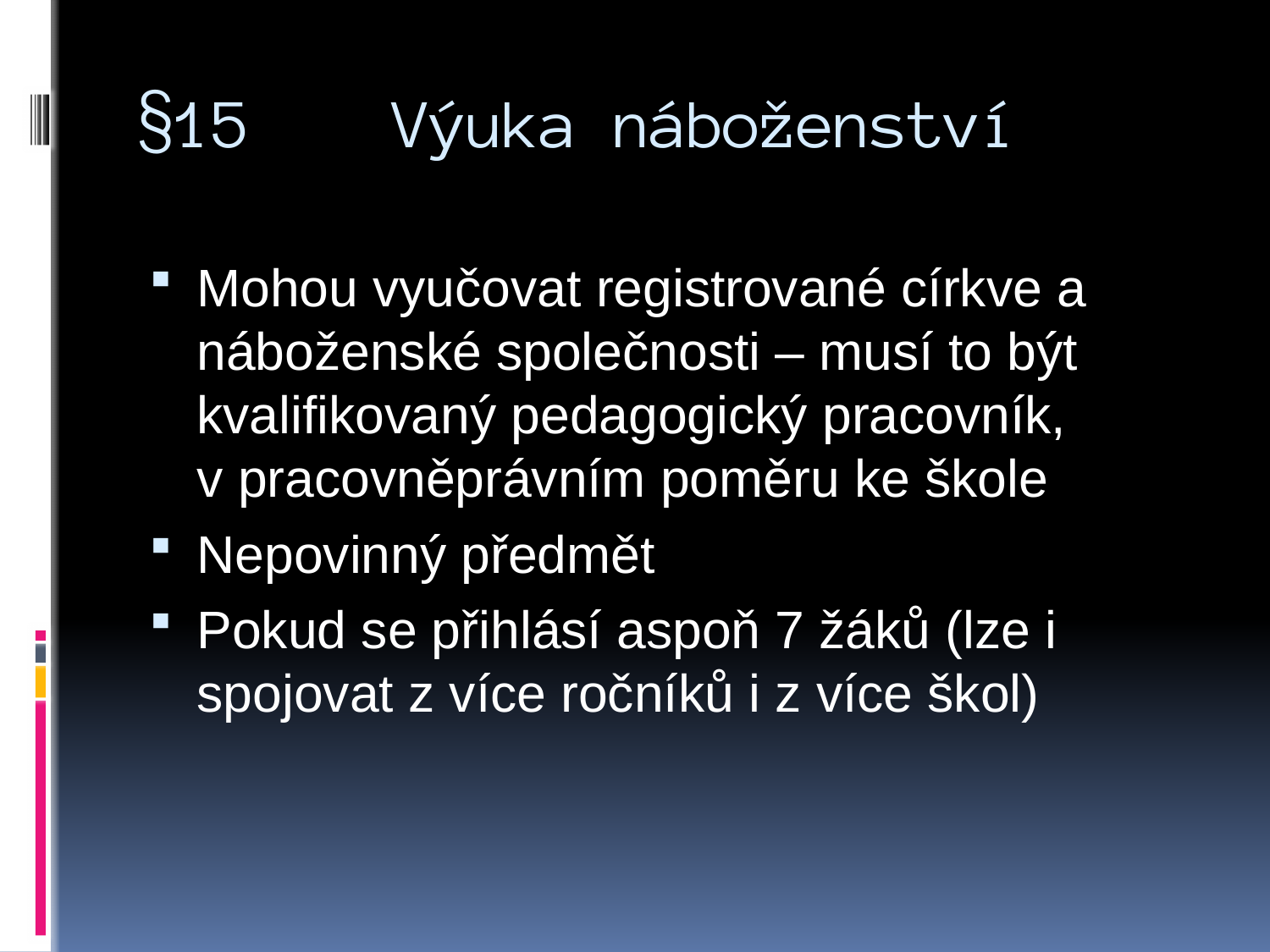

# §15		Výuka náboženství
Mohou vyučovat registrované církve a náboženské společnosti – musí to být kvalifikovaný pedagogický pracovník, v pracovněprávním poměru ke škole
Nepovinný předmět
Pokud se přihlásí aspoň 7 žáků (lze i spojovat z více ročníků i z více škol)